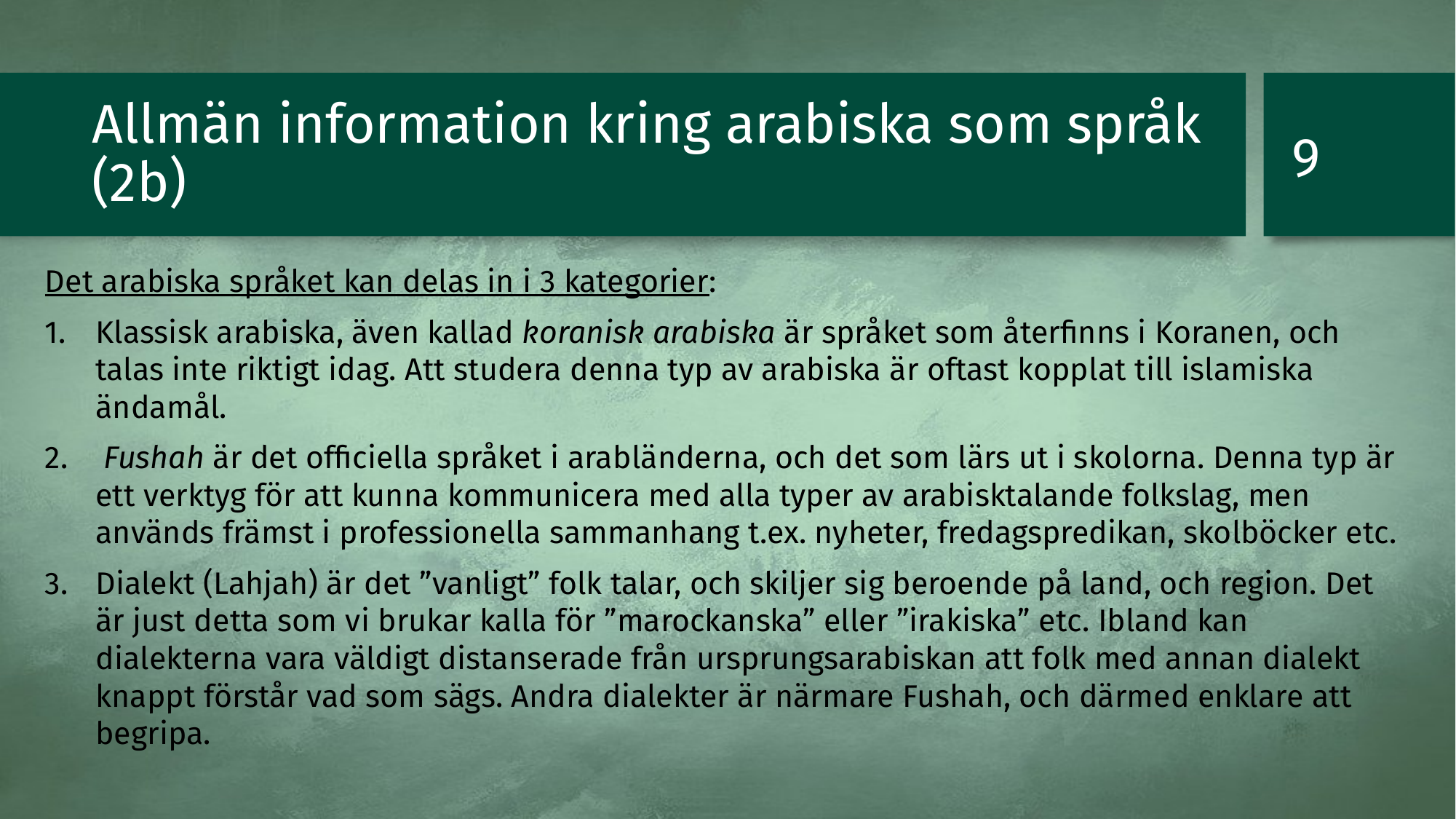

9
# Allmän information kring arabiska som språk (2b)
Det arabiska språket kan delas in i 3 kategorier:
Klassisk arabiska, även kallad koranisk arabiska är språket som återfinns i Koranen, och talas inte riktigt idag. Att studera denna typ av arabiska är oftast kopplat till islamiska ändamål.
 Fushah är det officiella språket i arabländerna, och det som lärs ut i skolorna. Denna typ är ett verktyg för att kunna kommunicera med alla typer av arabisktalande folkslag, men används främst i professionella sammanhang t.ex. nyheter, fredagspredikan, skolböcker etc.
Dialekt (Lahjah) är det ”vanligt” folk talar, och skiljer sig beroende på land, och region. Det är just detta som vi brukar kalla för ”marockanska” eller ”irakiska” etc. Ibland kan dialekterna vara väldigt distanserade från ursprungsarabiskan att folk med annan dialekt knappt förstår vad som sägs. Andra dialekter är närmare Fushah, och därmed enklare att begripa.